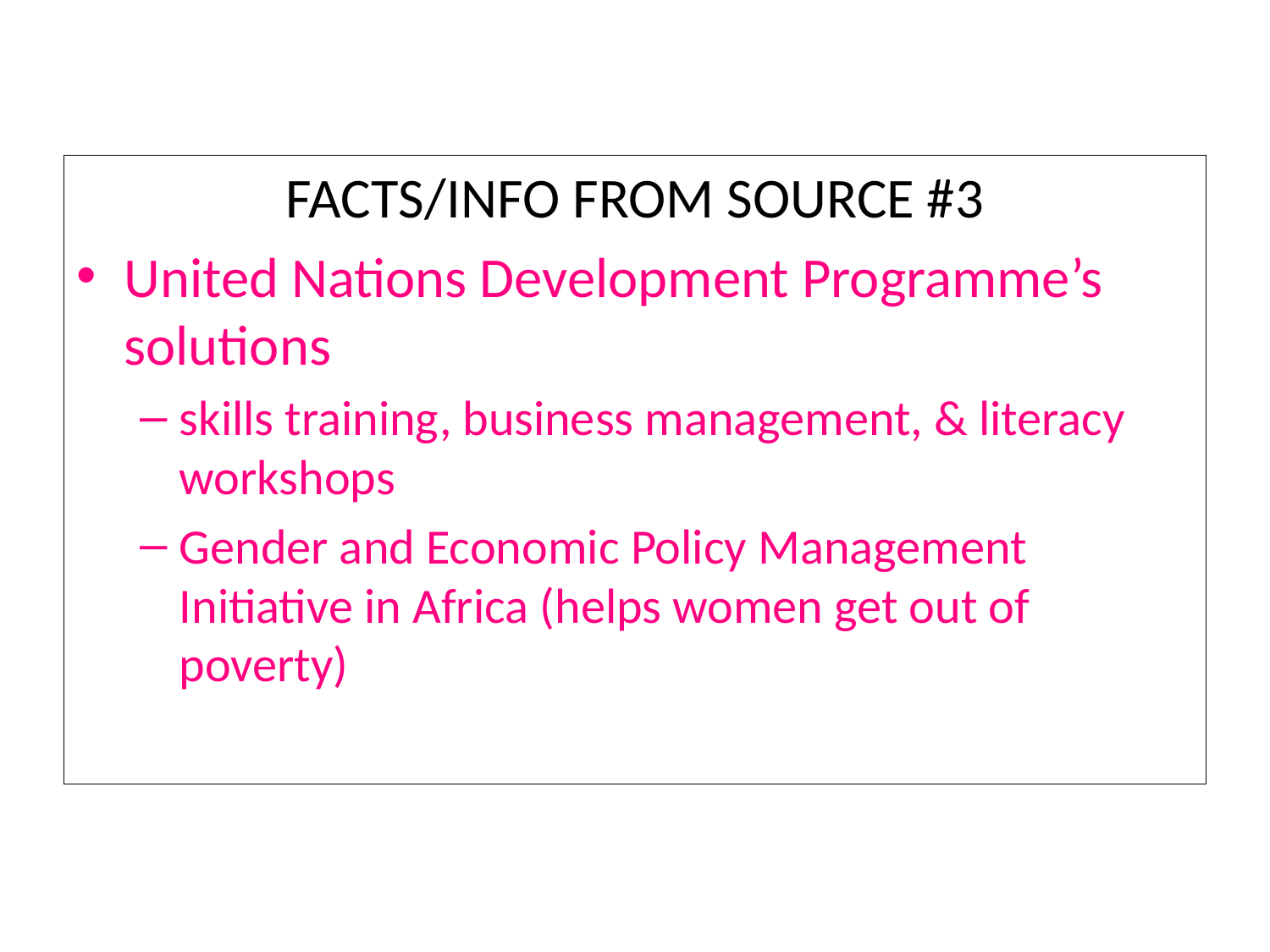

FACTS/INFO FROM SOURCE #3
United Nations Development Programme’s solutions
skills training, business management, & literacy workshops
Gender and Economic Policy Management Initiative in Africa (helps women get out of poverty)